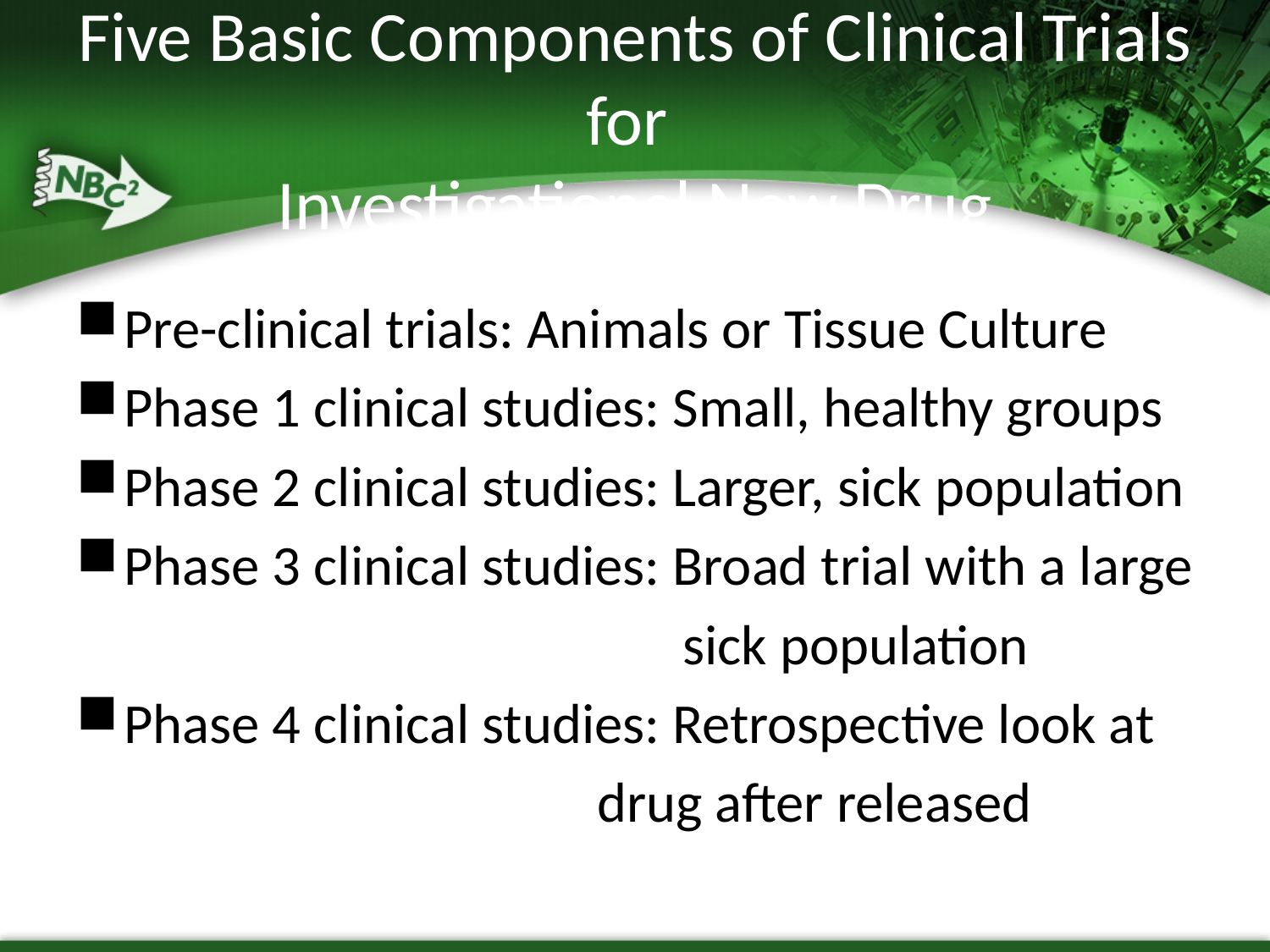

Five Basic Components of Clinical Trials for
Investigational New Drug
Pre-clinical trials: Animals or Tissue Culture
Phase 1 clinical studies: Small, healthy groups
Phase 2 clinical studies: Larger, sick population
Phase 3 clinical studies: Broad trial with a large
				              sick population
Phase 4 clinical studies: Retrospective look at
                                         drug after released